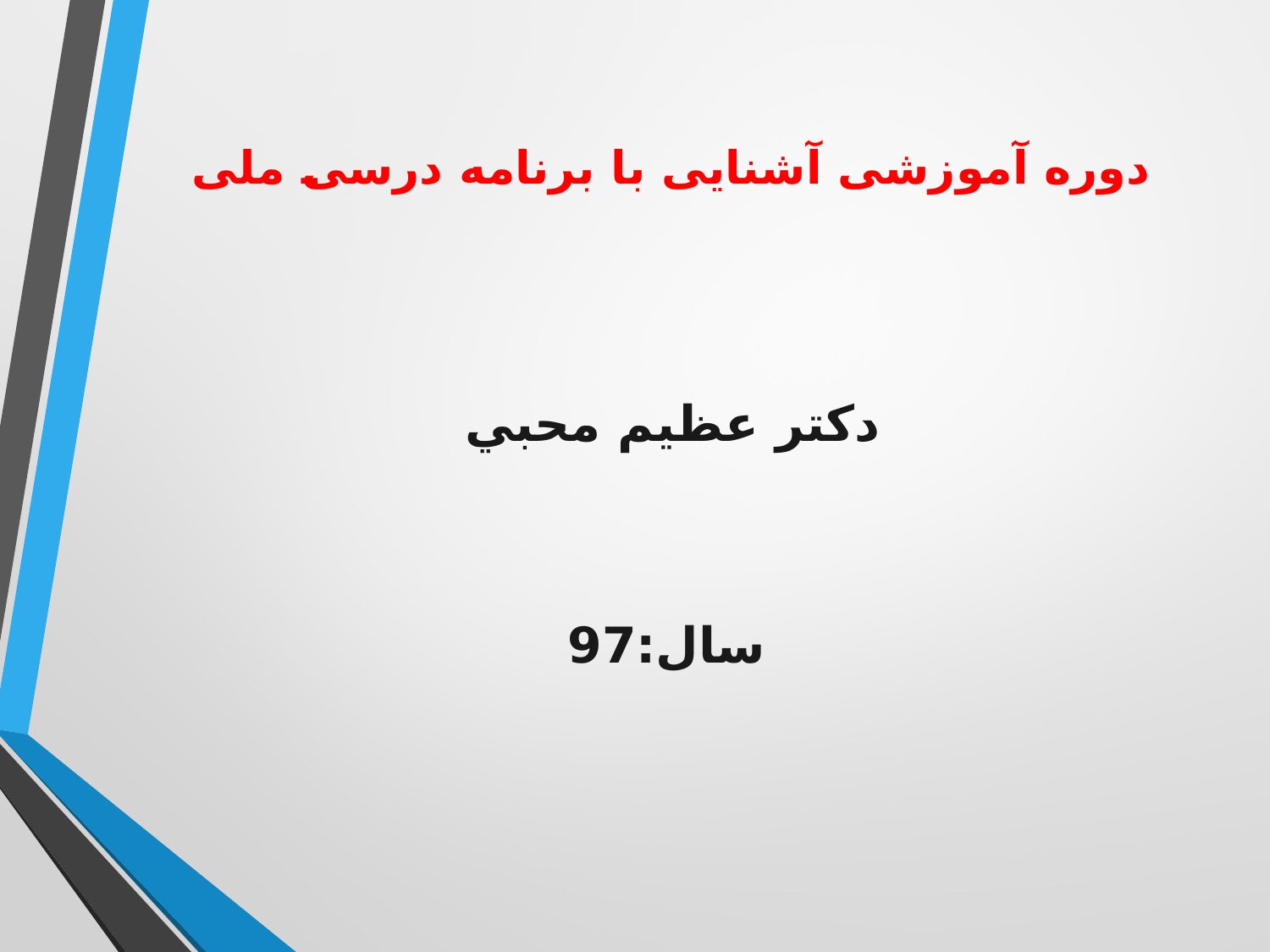

| دوره آموزشی آشنایی با برنامه درسی ملی |
| --- |
| دكتر عظيم محبي |
| --- |
| سال:97 |
| --- |